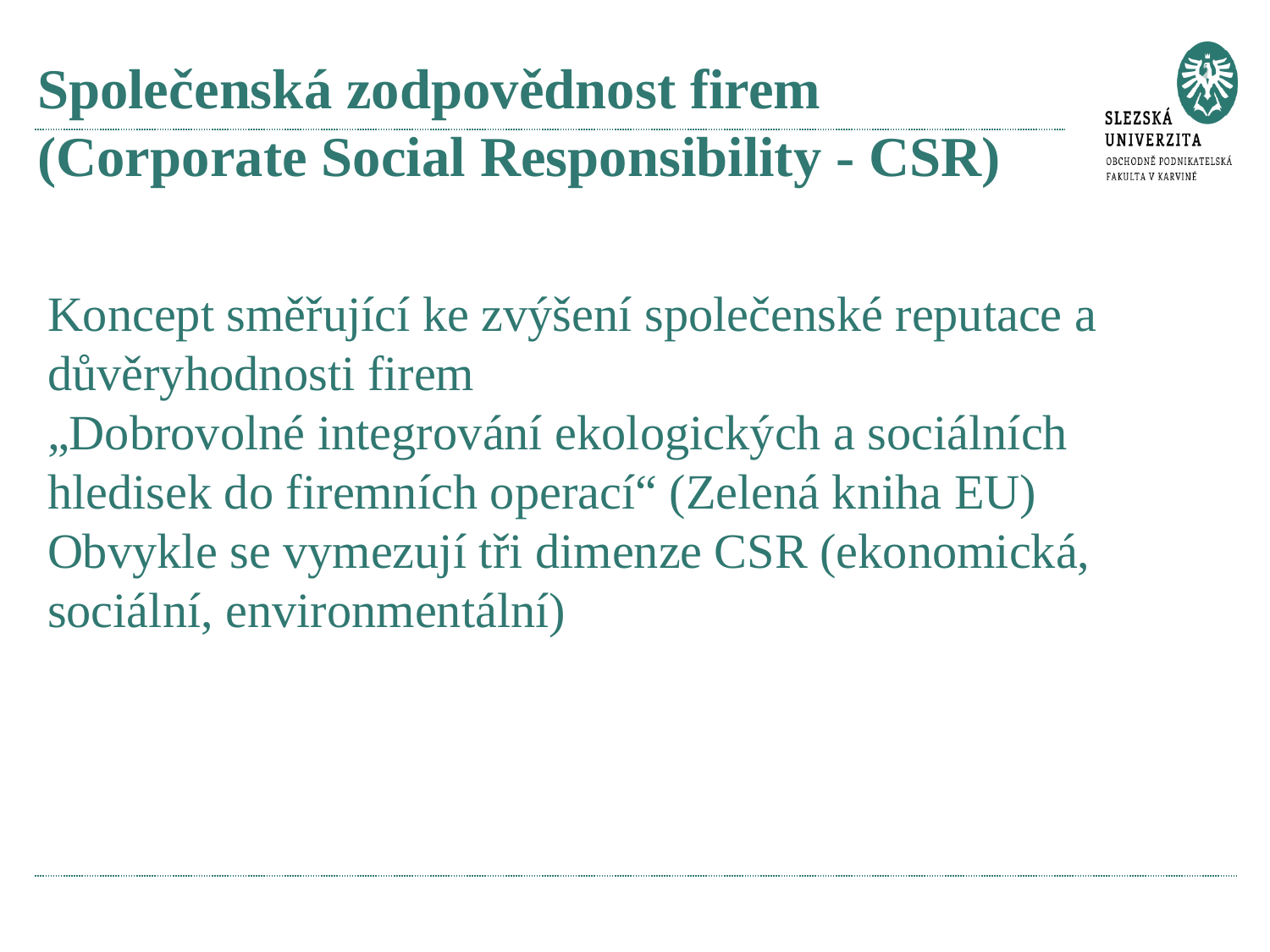

# Společenská zodpovědnost firem (Corporate Social Responsibility - CSR)

Koncept směřující ke zvýšení společenské reputace a důvěryhodnosti firem
„Dobrovolné integrování ekologických a sociálních hledisek do firemních operací“ (Zelená kniha EU)
Obvykle se vymezují tři dimenze CSR (ekonomická, sociální, environmentální)